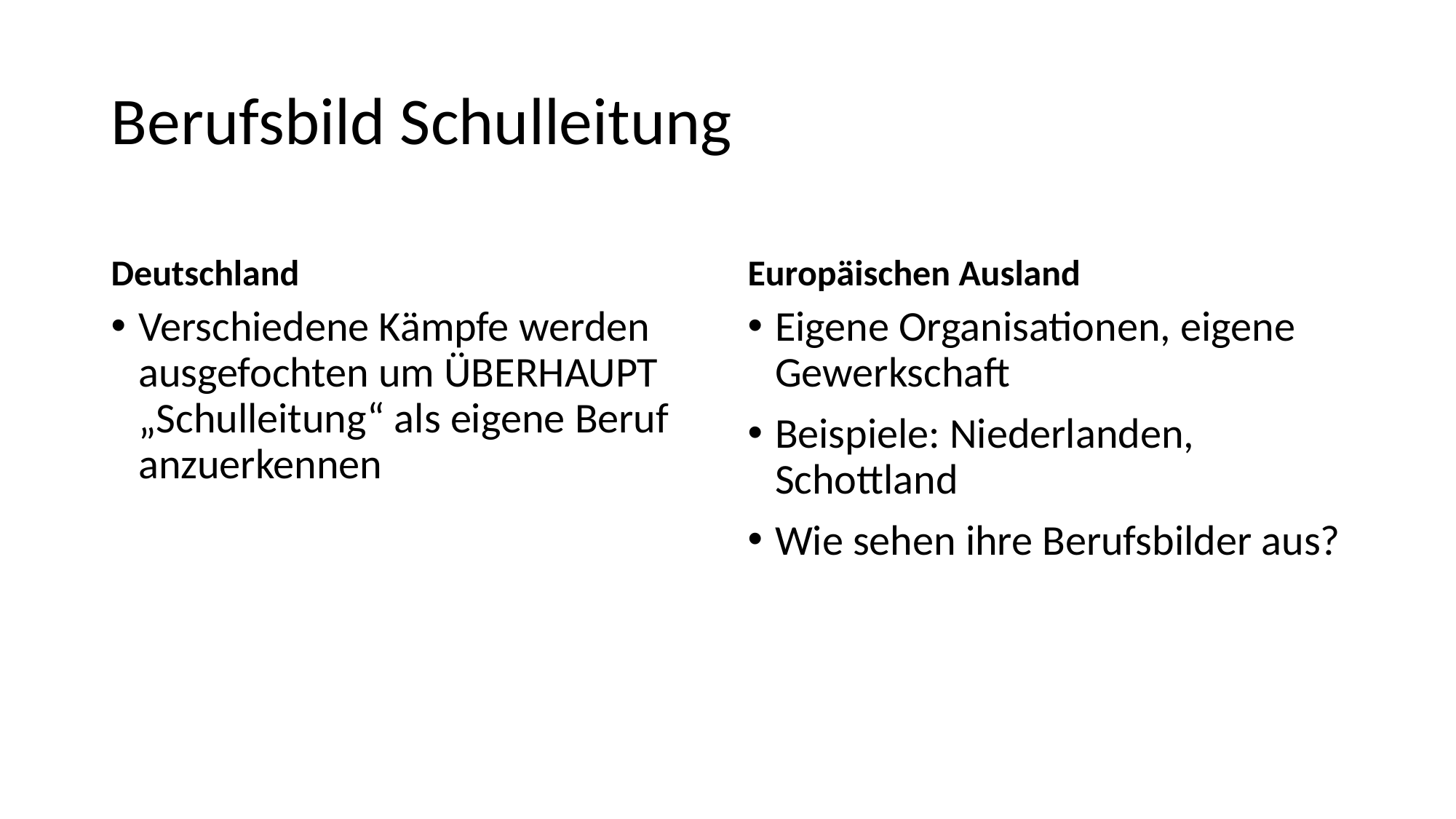

# Berufsbild Schulleitung
Deutschland
Europäischen Ausland
Verschiedene Kämpfe werden ausgefochten um ÜBERHAUPT „Schulleitung“ als eigene Beruf anzuerkennen
Eigene Organisationen, eigene Gewerkschaft
Beispiele: Niederlanden, Schottland
Wie sehen ihre Berufsbilder aus?